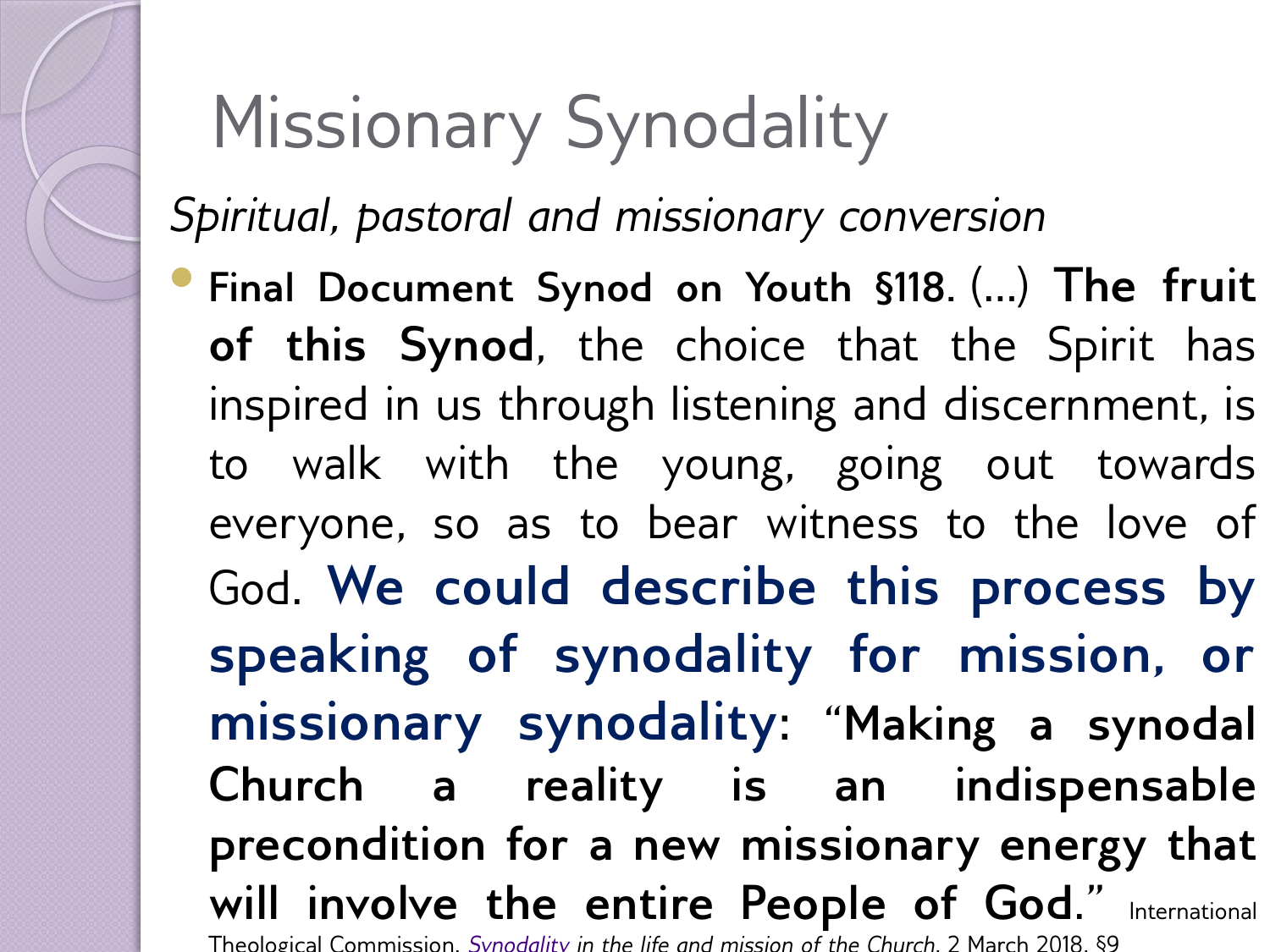

# Missionary Synodality
Spiritual, pastoral and missionary conversion
Final Document Synod on Youth §118. (…) The fruit of this Synod, the choice that the Spirit has inspired in us through listening and discernment, is to walk with the young, going out towards everyone, so as to bear witness to the love of God. We could describe this process by speaking of synodality for mission, or missionary synodality: “Making a synodal Church a reality is an indispensable precondition for a new missionary energy that will involve the entire People of God.” International Theological Commission, Synodality in the life and mission of the Church, 2 March 2018, §9